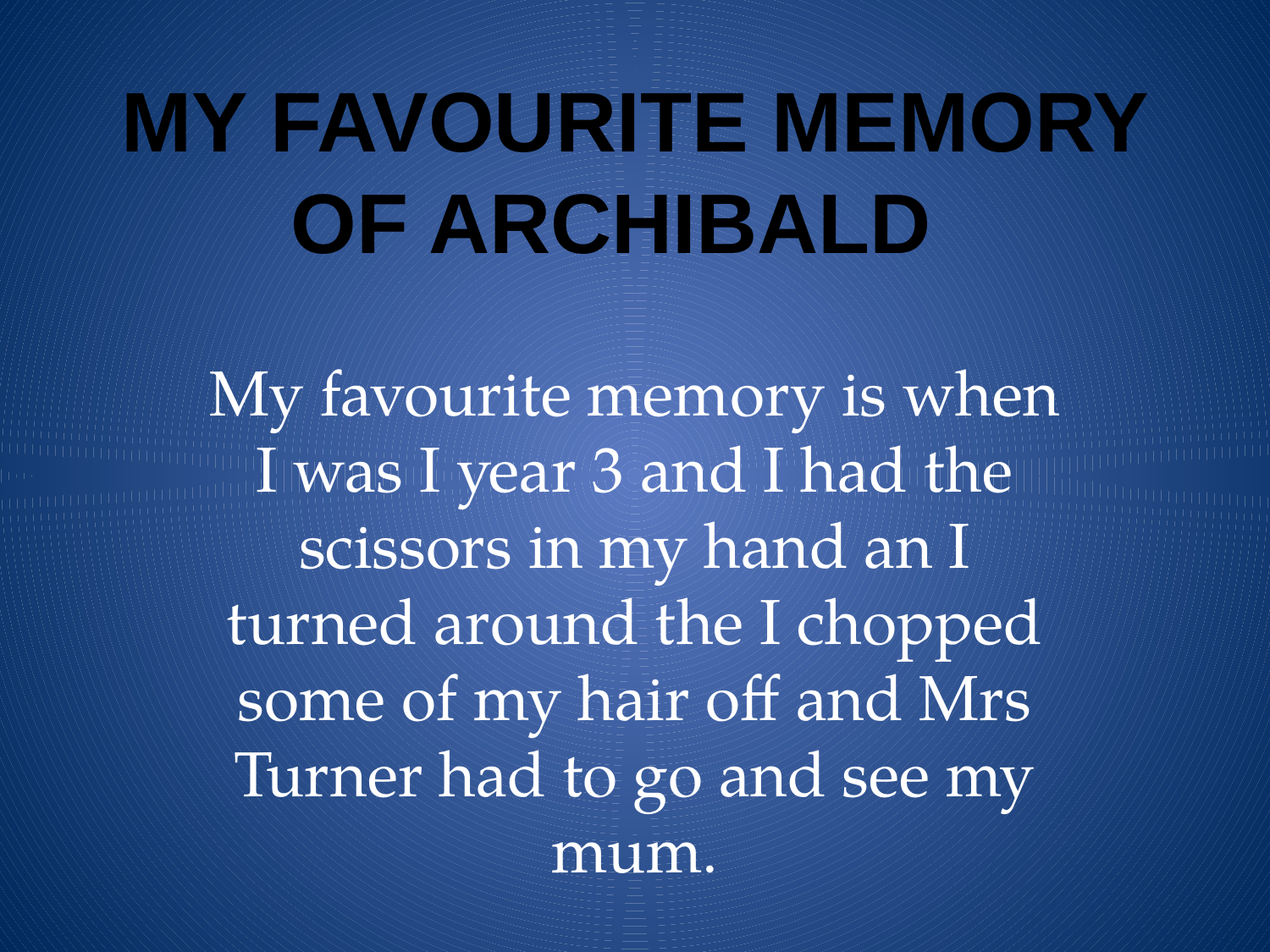

# My favourite memory of Archibald
My favourite memory is when I was I year 3 and I had the scissors in my hand an I turned around the I chopped some of my hair off and Mrs Turner had to go and see my mum.